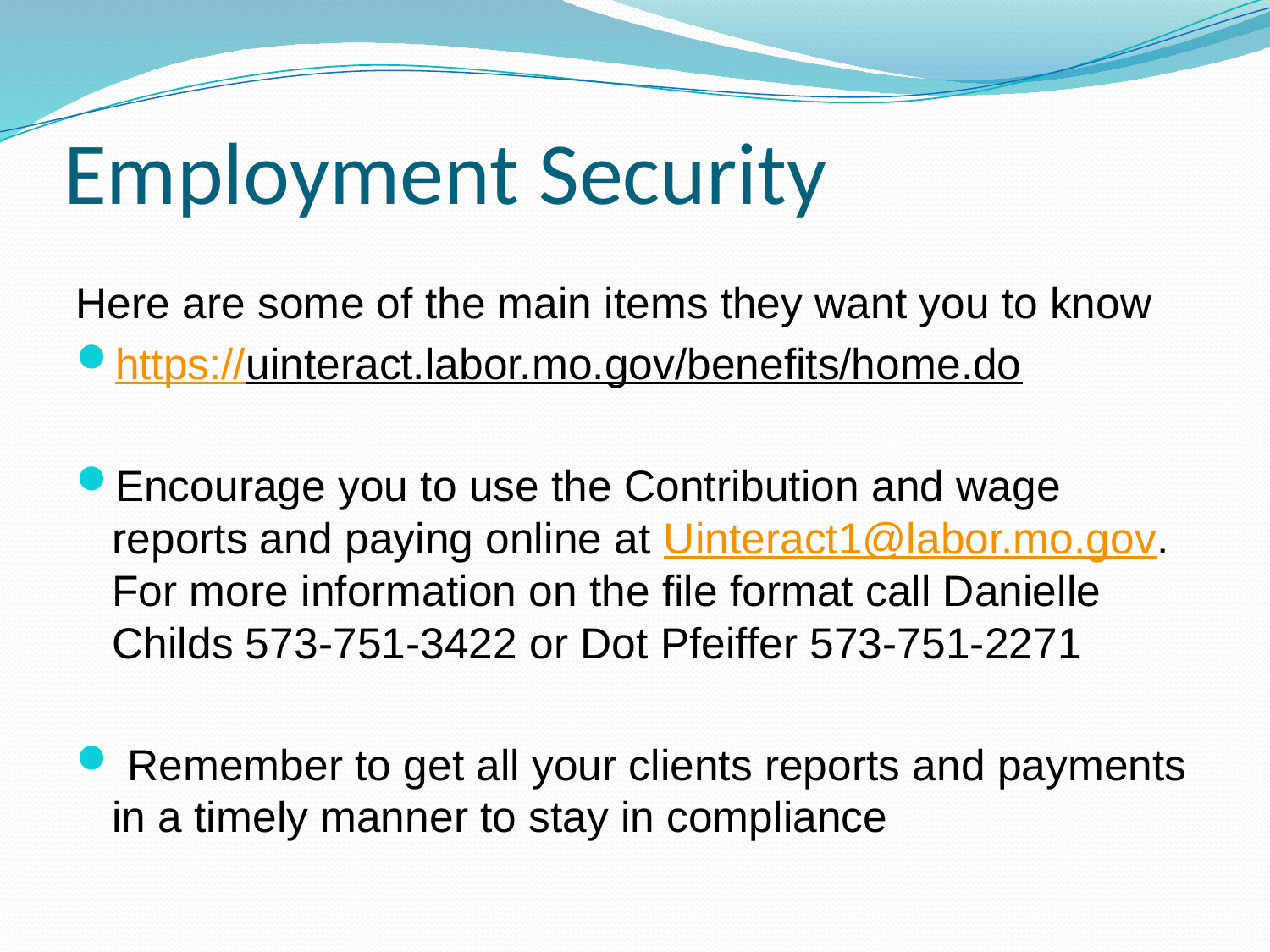

# Employment Security
Here are some of the main items they want you to know
https://uinteract.labor.mo.gov/benefits/home.do

Encourage you to use the Contribution and wage reports and paying online at Uinteract1@labor.mo.gov.  For more information on the file format call Danielle Childs 573-751-3422 or Dot Pfeiffer 573-751-2271

 Remember to get all your clients reports and payments in a timely manner to stay in compliance